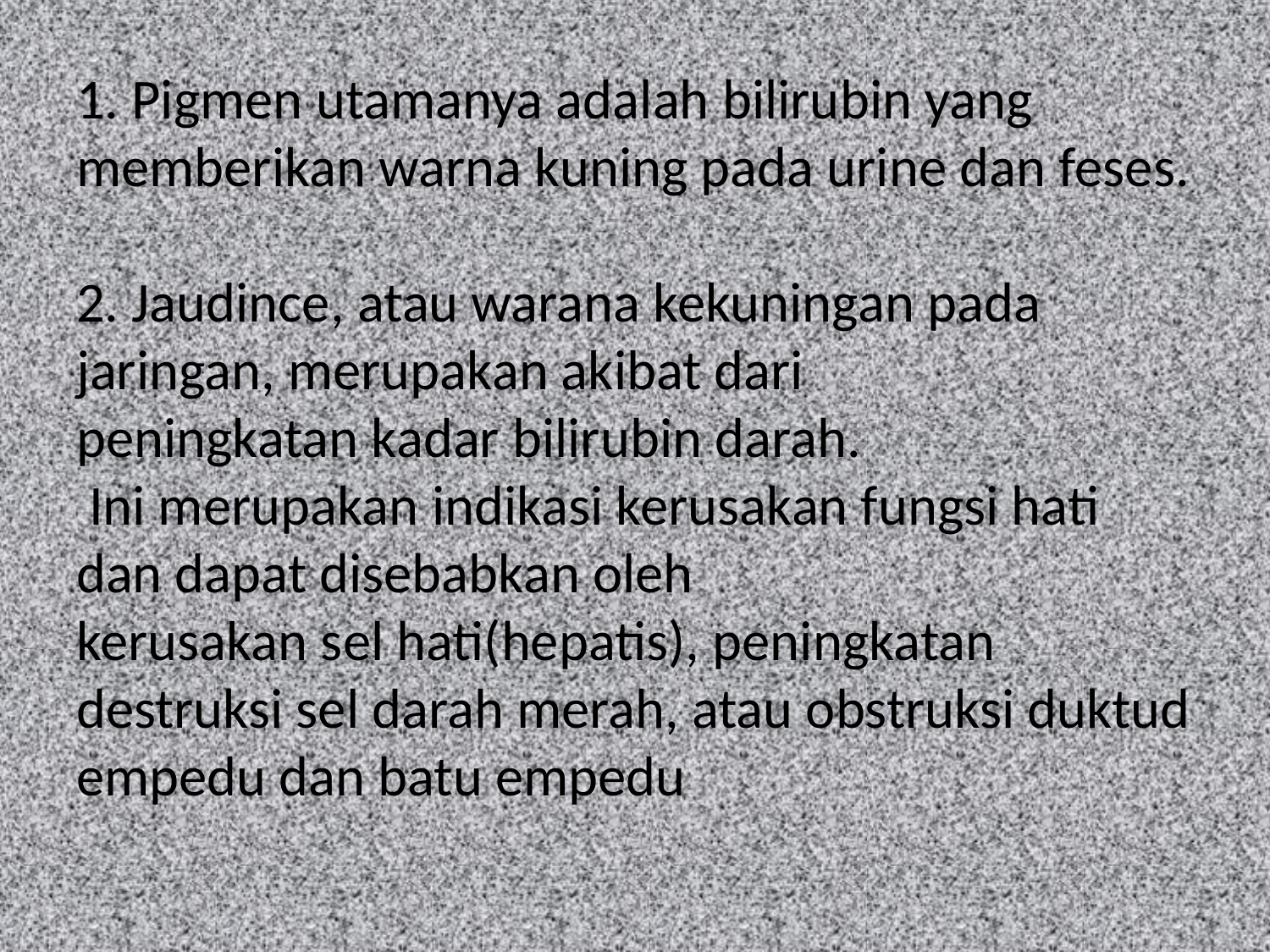

# 1. Pigmen utamanya adalah bilirubin yang   memberikan warna kuning pada urine dan feses. 2. Jaudince, atau warana kekuningan pada jaringan, merupakan akibat dari peningkatan kadar bilirubin darah.  Ini merupakan indikasi kerusakan fungsi hati dan dapat disebabkan oleh kerusakan sel hati(hepatis), peningkatan destruksi sel darah merah, atau obstruksi duktud empedu dan batu empedu